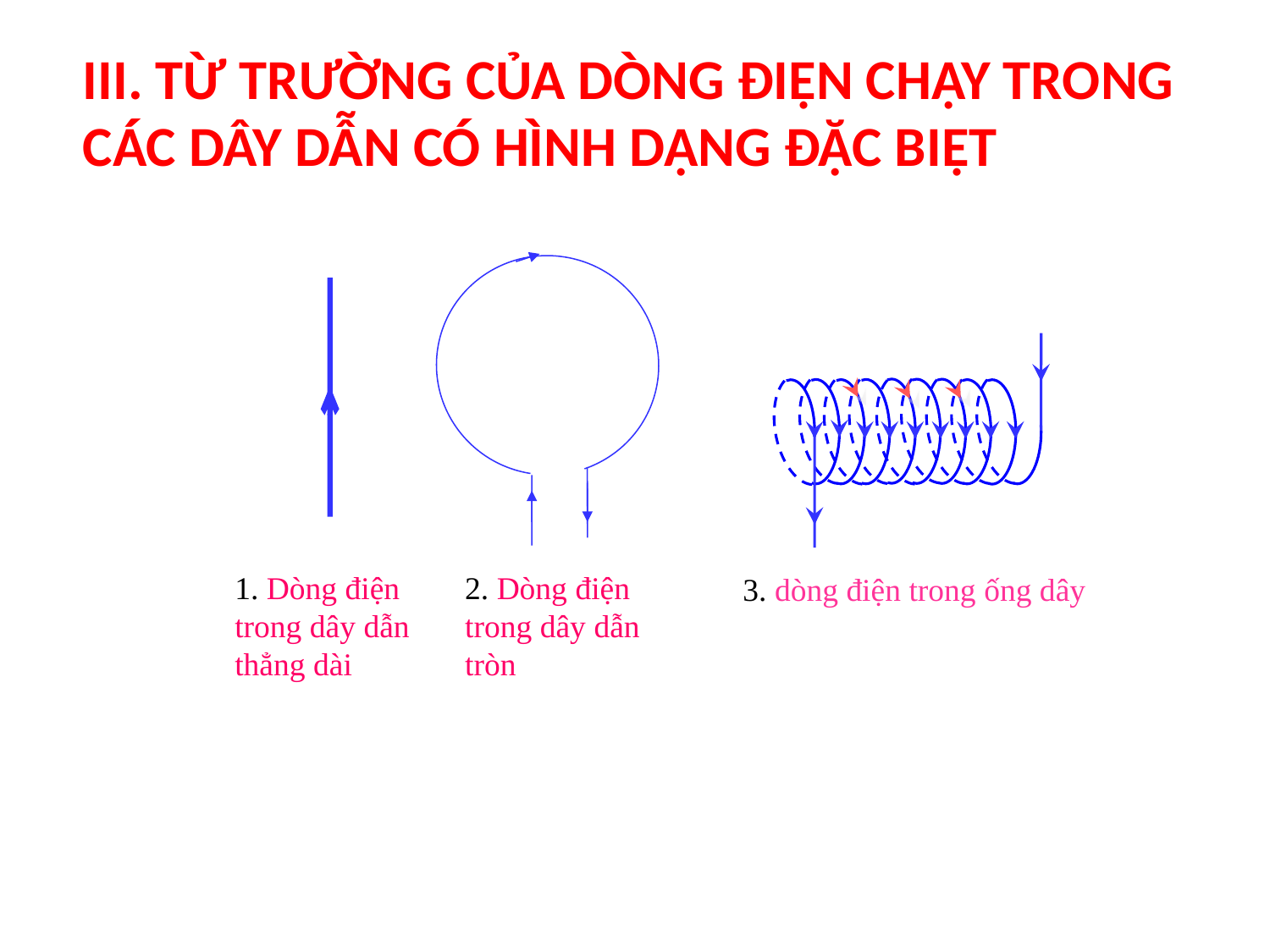

III. TỪ TRƯỜNG CỦA DÒNG ĐIỆN CHẠY TRONG CÁC DÂY DẪN CÓ HÌNH DẠNG ĐẶC BIỆT

2. Dòng điện trong dây dẫn tròn

1. Dòng điện trong dây dẫn thẳng dài

3. dòng điện trong ống dây